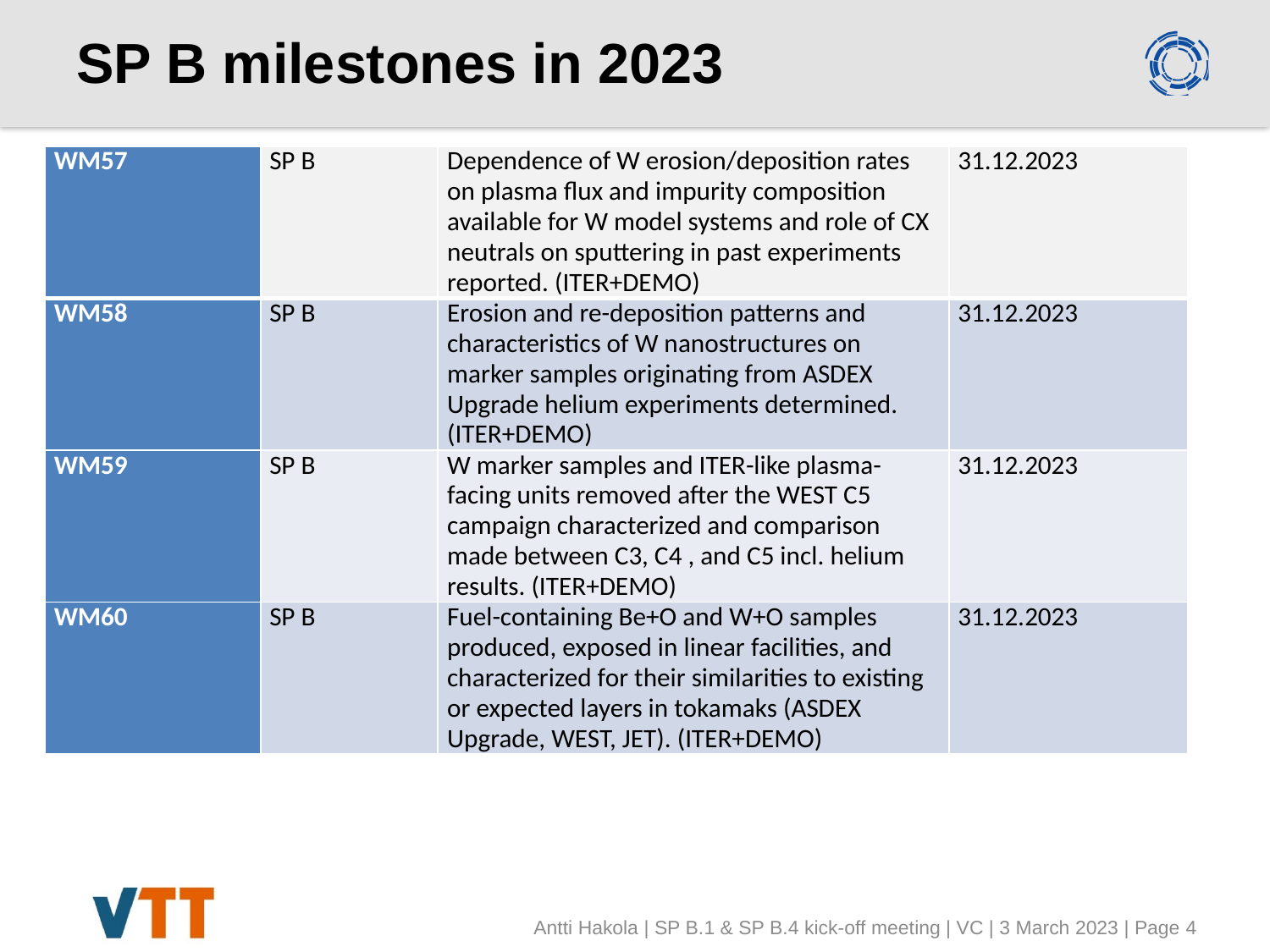

# SP B milestones in 2023
| WM57 | SP B | Dependence of W erosion/deposition rates on plasma flux and impurity composition available for W model systems and role of CX neutrals on sputtering in past experiments reported. (ITER+DEMO) | 31.12.2023 |
| --- | --- | --- | --- |
| WM58 | SP B | Erosion and re-deposition patterns and characteristics of W nanostructures on marker samples originating from ASDEX Upgrade helium experiments determined. (ITER+DEMO) | 31.12.2023 |
| WM59 | SP B | W marker samples and ITER-like plasma-facing units removed after the WEST C5 campaign characterized and comparison made between C3, C4 , and C5 incl. helium results. (ITER+DEMO) | 31.12.2023 |
| WM60 | SP B | Fuel-containing Be+O and W+O samples produced, exposed in linear facilities, and characterized for their similarities to existing or expected layers in tokamaks (ASDEX Upgrade, WEST, JET). (ITER+DEMO) | 31.12.2023 |
Antti Hakola | SP B.1 & SP B.4 kick-off meeting | VC | 3 March 2023 | Page 4